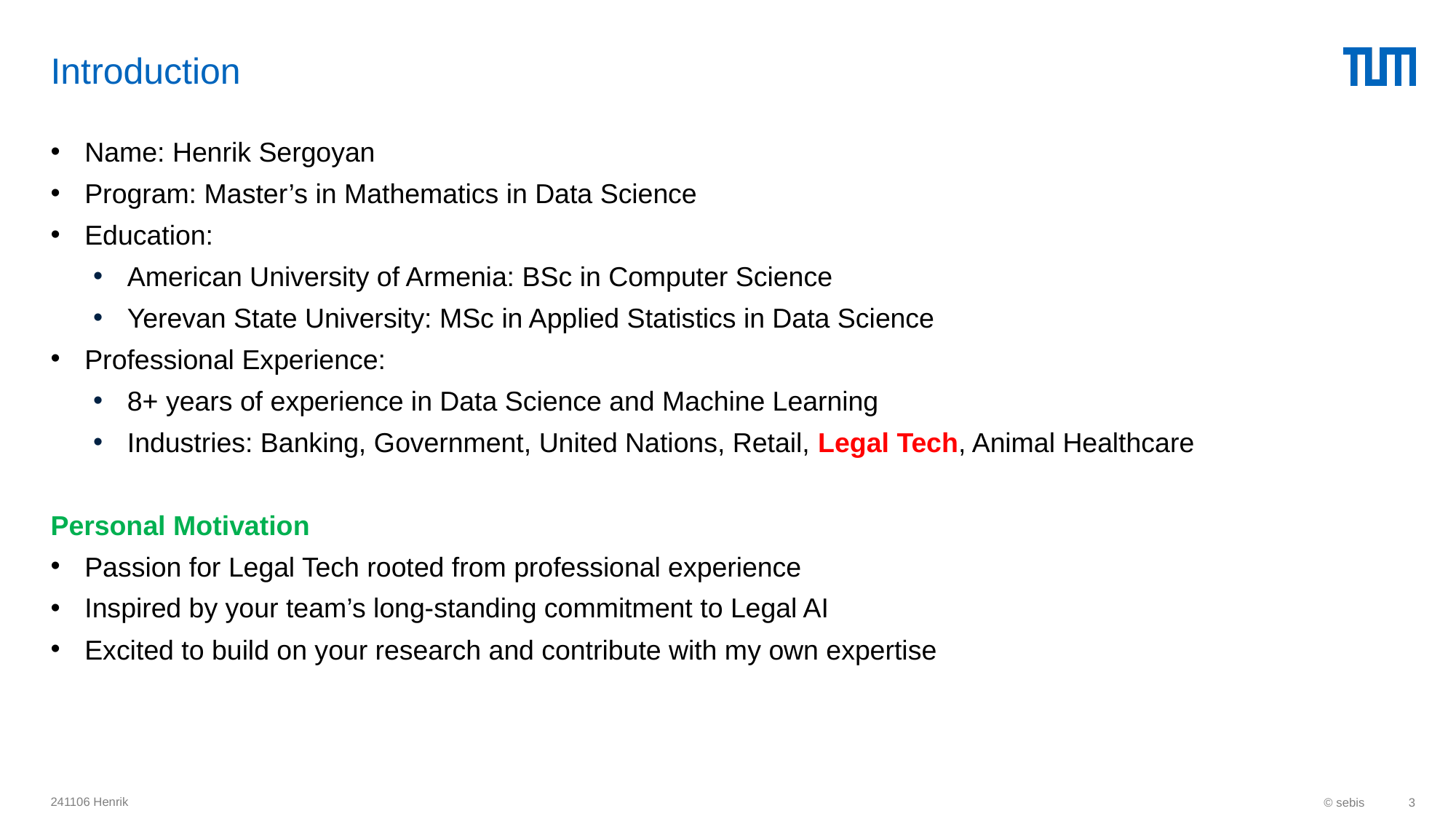

# Introduction
Name: Henrik Sergoyan
Program: Master’s in Mathematics in Data Science
Education:
American University of Armenia: BSc in Computer Science
Yerevan State University: MSc in Applied Statistics in Data Science
Professional Experience:
8+ years of experience in Data Science and Machine Learning
Industries: Banking, Government, United Nations, Retail, Legal Tech, Animal Healthcare

Personal Motivation
Passion for Legal Tech rooted from professional experience
Inspired by your team’s long-standing commitment to Legal AI
Excited to build on your research and contribute with my own expertise

241106 Henrik
© sebis
3